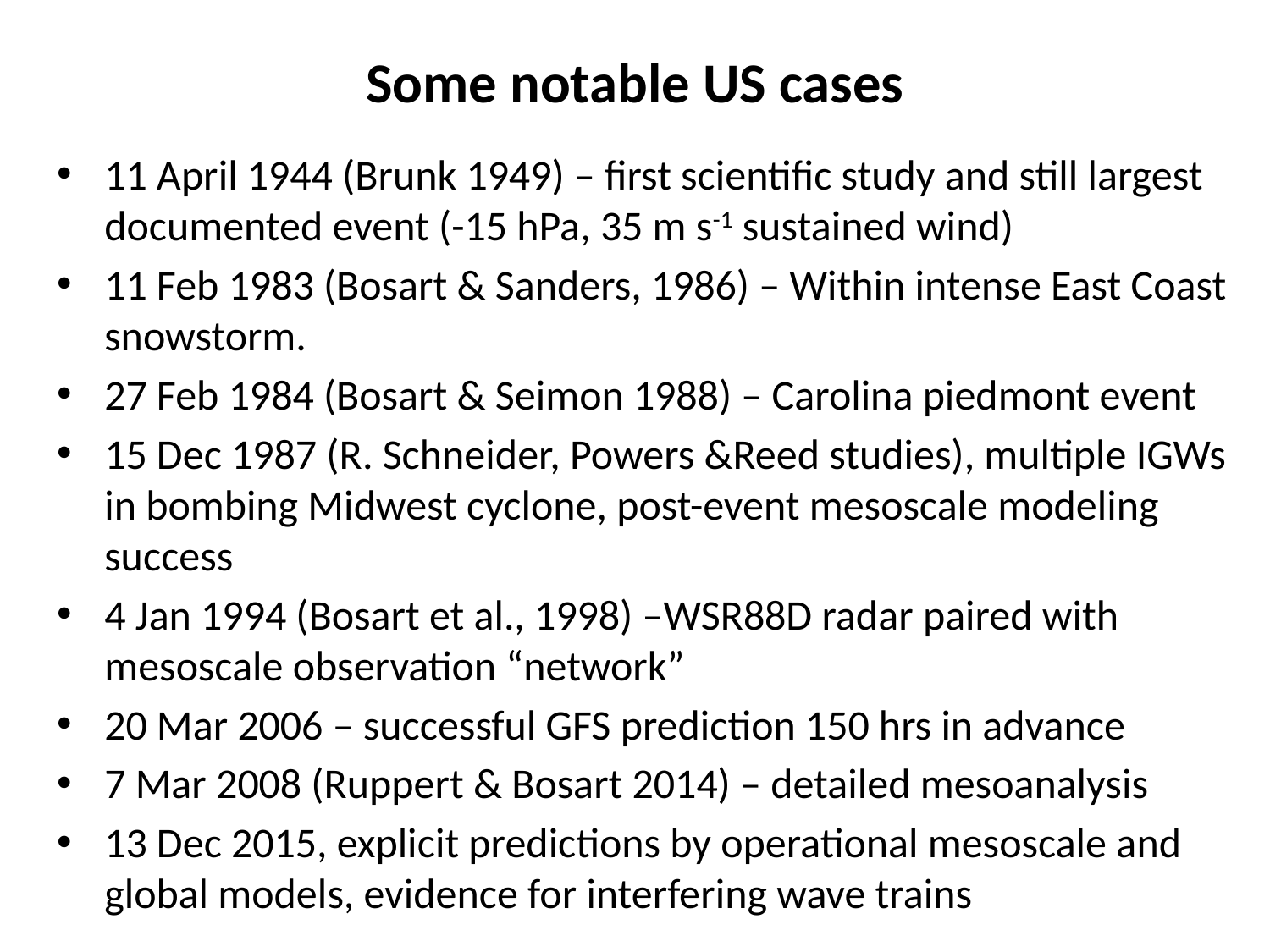

# Some notable US cases
11 April 1944 (Brunk 1949) – first scientific study and still largest documented event (-15 hPa, 35 m s-1 sustained wind)
11 Feb 1983 (Bosart & Sanders, 1986) – Within intense East Coast snowstorm.
27 Feb 1984 (Bosart & Seimon 1988) – Carolina piedmont event
15 Dec 1987 (R. Schneider, Powers &Reed studies), multiple IGWs in bombing Midwest cyclone, post-event mesoscale modeling success
4 Jan 1994 (Bosart et al., 1998) –WSR88D radar paired with mesoscale observation “network”
20 Mar 2006 – successful GFS prediction 150 hrs in advance
7 Mar 2008 (Ruppert & Bosart 2014) – detailed mesoanalysis
13 Dec 2015, explicit predictions by operational mesoscale and global models, evidence for interfering wave trains